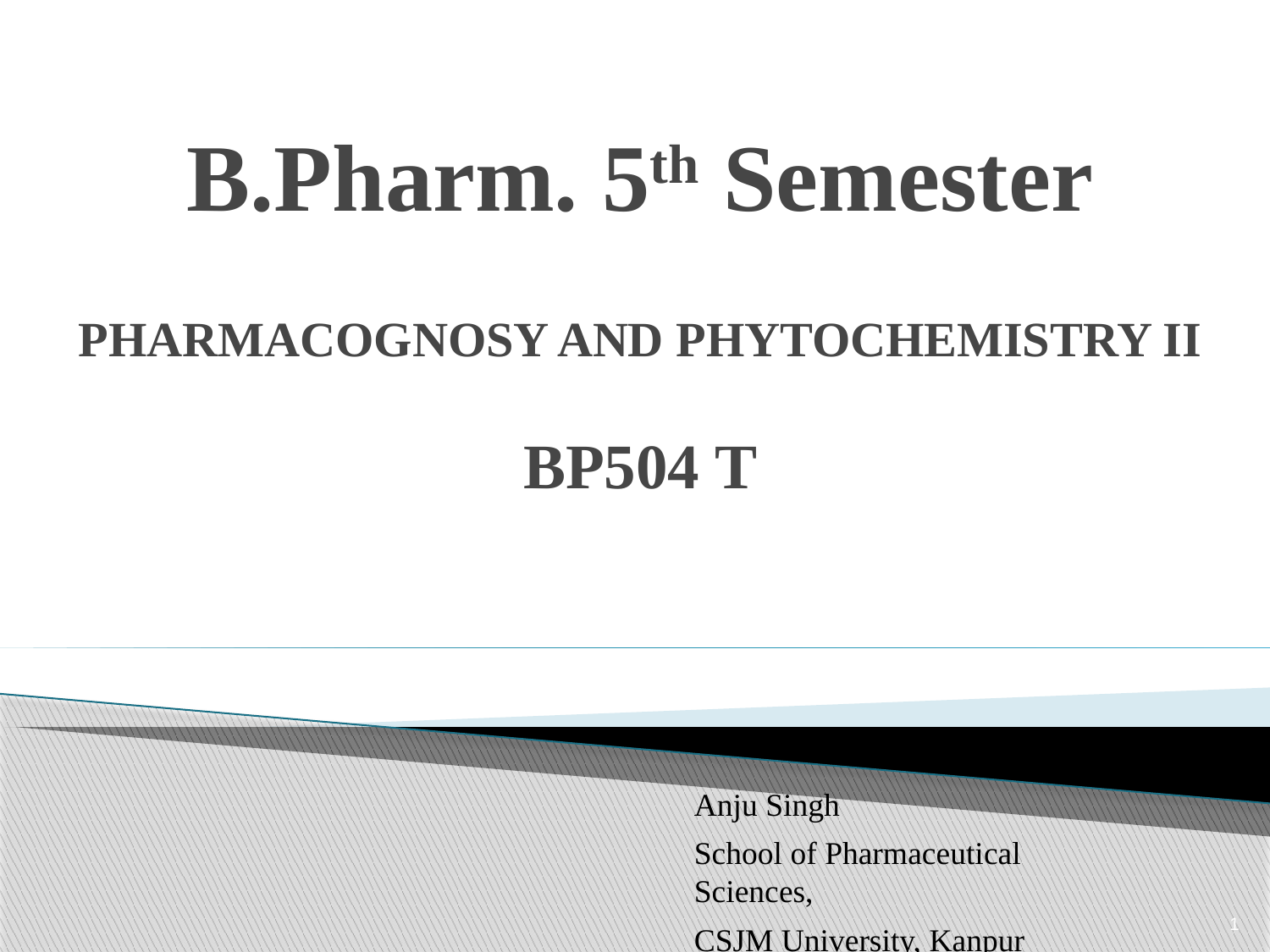

# B.Pharm. 5th Semester PHARMACOGNOSY AND PHYTOCHEMISTRY II BP504 T
Anju Singh
School of Pharmaceutical Sciences,
CSJM University, Kanpur
1